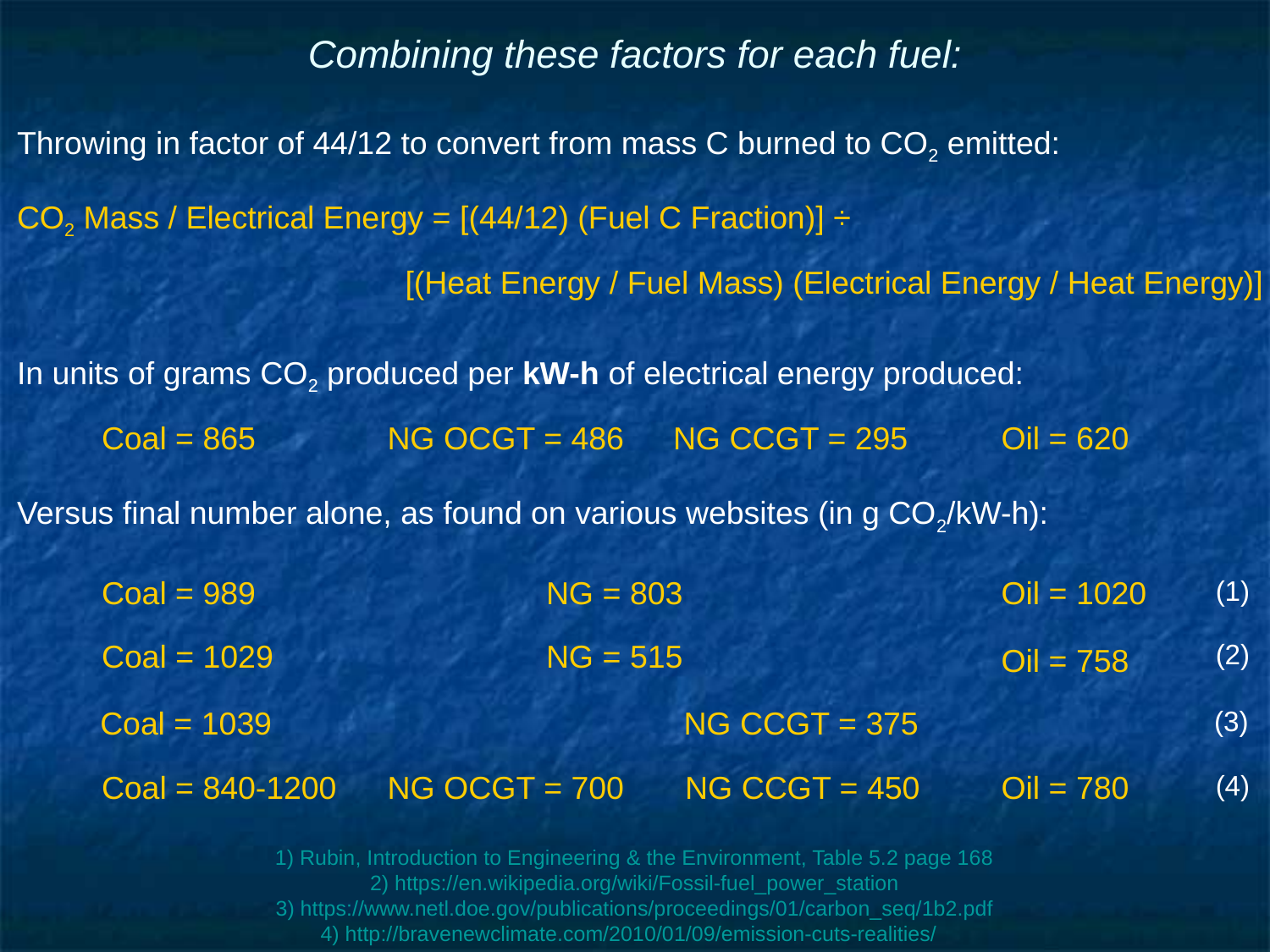

# Combining these factors for each fuel:
Throwing in factor of 44/12 to convert from mass C burned to CO2 emitted:

CO2 Mass / Electrical Energy = [(44/12) (Fuel C Fraction)] ÷

[(Heat Energy / Fuel Mass) (Electrical Energy / Heat Energy)]

In units of grams CO2 produced per kW-h of electrical energy produced:

Versus final number alone, as found on various websites (in g CO2/kW-h):
Coal = 865
NG OCGT = 486
NG CCGT = 295
Oil = 620
Coal = 989
NG = 803
Oil = 1020
(1)
Coal = 1029
NG = 515
(2)
Oil = 758
Coal = 1039
NG CCGT = 375
(3)
Coal = 840-1200
NG OCGT = 700
NG CCGT = 450
Oil = 780
(4)
1) Rubin, Introduction to Engineering & the Environment, Table 5.2 page 168
2) https://en.wikipedia.org/wiki/Fossil-fuel_power_station
3) https://www.netl.doe.gov/publications/proceedings/01/carbon_seq/1b2.pdf
4) http://bravenewclimate.com/2010/01/09/emission-cuts-realities/